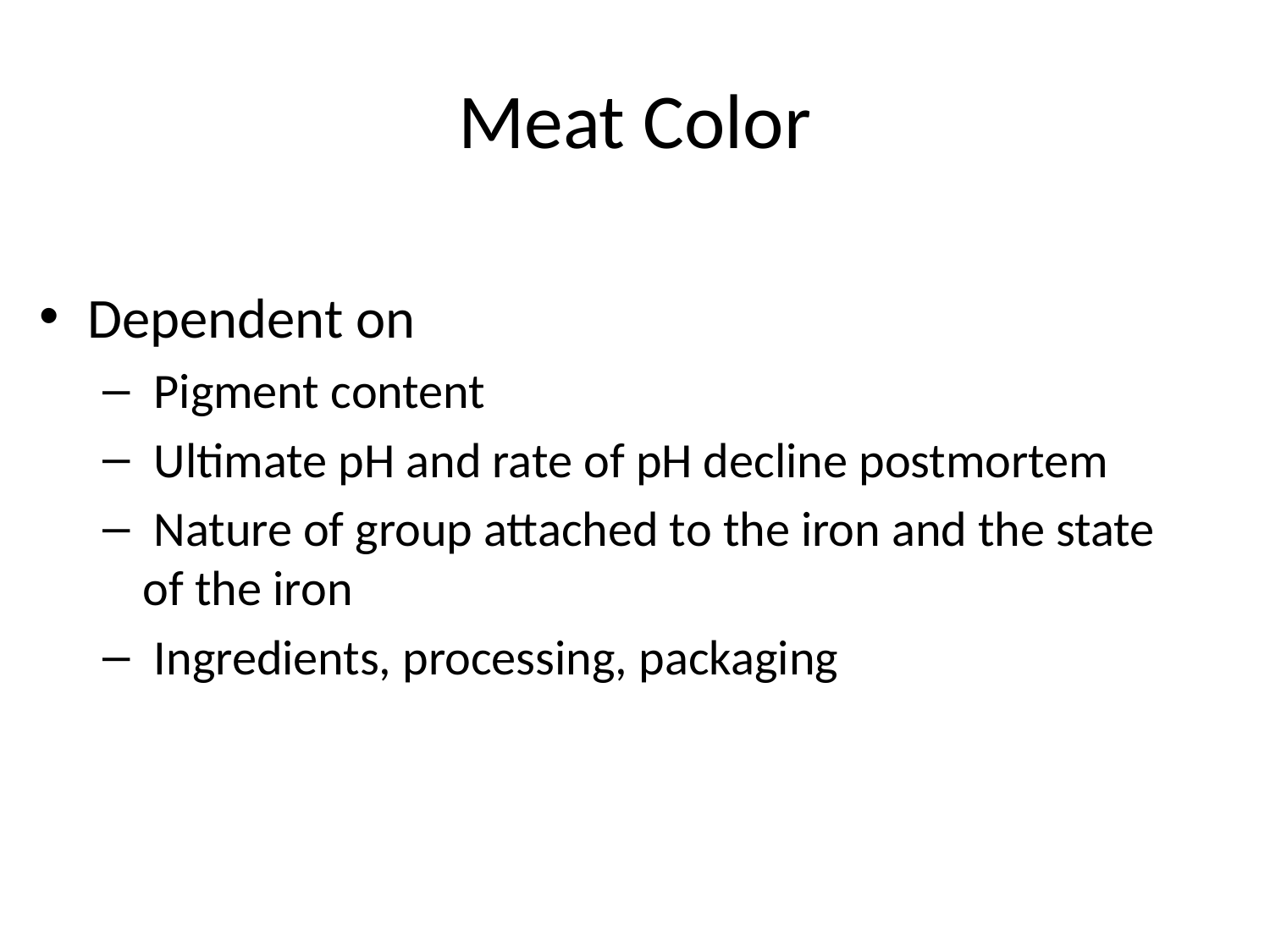

# Meat Color
Dependent on
 Pigment content
 Ultimate pH and rate of pH decline postmortem
 Nature of group attached to the iron and the state of the iron
 Ingredients, processing, packaging